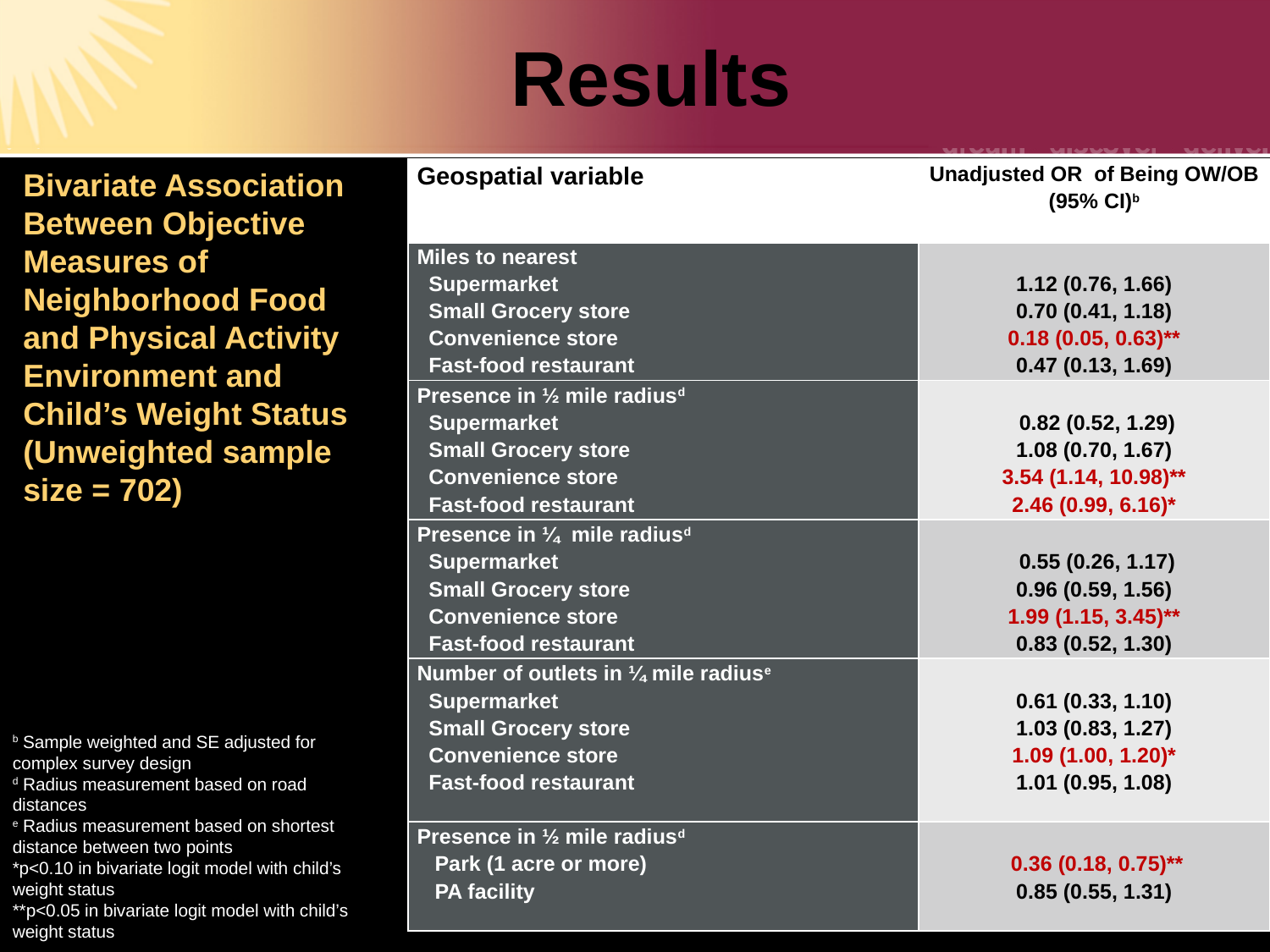

# Results
| Geospatial variable | Unadjusted OR of Being OW/OB (95% CI)b |
| --- | --- |
| Miles to nearest Supermarket Small Grocery store Convenience store Fast-food restaurant | 1.12 (0.76, 1.66) 0.70 (0.41, 1.18) 0.18 (0.05, 0.63)\*\* 0.47 (0.13, 1.69) |
| Presence in ½ mile radiusd Supermarket Small Grocery store Convenience store Fast-food restaurant | 0.82 (0.52, 1.29) 1.08 (0.70, 1.67) 3.54 (1.14, 10.98)\*\* 2.46 (0.99, 6.16)\* |
| Presence in ¼ mile radiusd Supermarket Small Grocery store Convenience store Fast-food restaurant | 0.55 (0.26, 1.17) 0.96 (0.59, 1.56) 1.99 (1.15, 3.45)\*\* 0.83 (0.52, 1.30) |
| Number of outlets in ¼ mile radiuse Supermarket Small Grocery store Convenience store Fast-food restaurant | 0.61 (0.33, 1.10) 1.03 (0.83, 1.27) 1.09 (1.00, 1.20)\* 1.01 (0.95, 1.08) |
| Presence in ½ mile radiusd Park (1 acre or more) PA facility | 0.36 (0.18, 0.75)\*\* 0.85 (0.55, 1.31) |
Bivariate Association Between Objective Measures of Neighborhood Food and Physical Activity Environment and Child’s Weight Status (Unweighted sample size = 702)
b Sample weighted and SE adjusted for complex survey design
d Radius measurement based on road distances
e Radius measurement based on shortest distance between two points
*p<0.10 in bivariate logit model with child’s weight status
**p<0.05 in bivariate logit model with child’s weight status